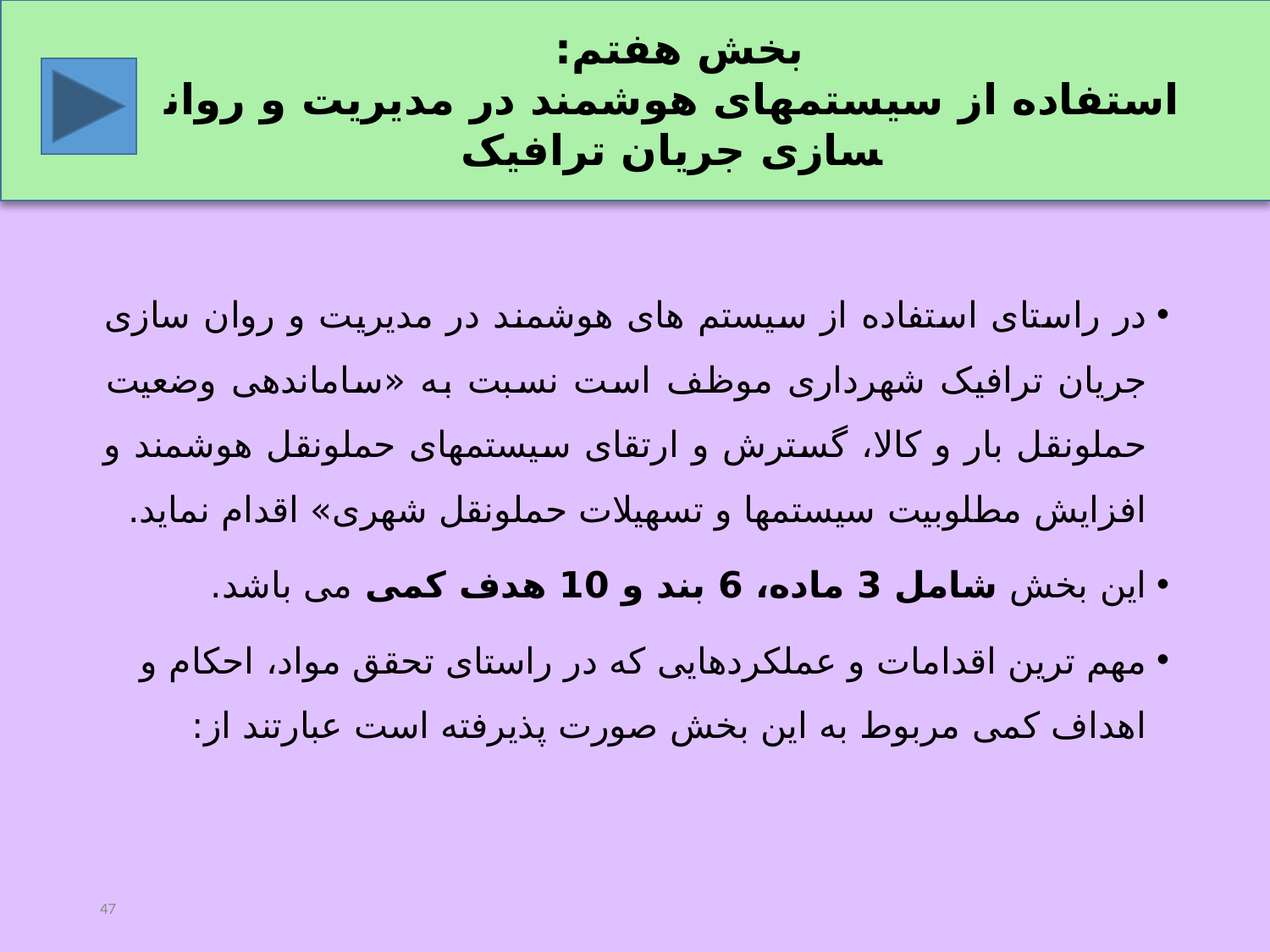

بخش هفتم:
استفاده از سیستم‏های هوشمند در مدیریت و روان­سازی جریان ترافیک

در راستای استفاده از سیستم های هوشمند در مدیریت و روان سازی جریان ترافیک شهرداری موظف است نسبت به «ساماندهی وضعیت حمل‏ونقل بار و کالا، گسترش و ارتقای سیستم‏های حمل‏ونقل هوشمند و افزایش مطلوبیت سیستم‏ها و تسهیلات حمل‏ونقل شهری» اقدام نماید.
این بخش شامل 3 ماده، 6 بند و 10 هدف کمی می باشد.
مهم ترین اقدامات و عملکردهایی که در راستای تحقق مواد، احکام و اهداف کمی مربوط به این بخش صورت پذیرفته است عبارتند از:
47